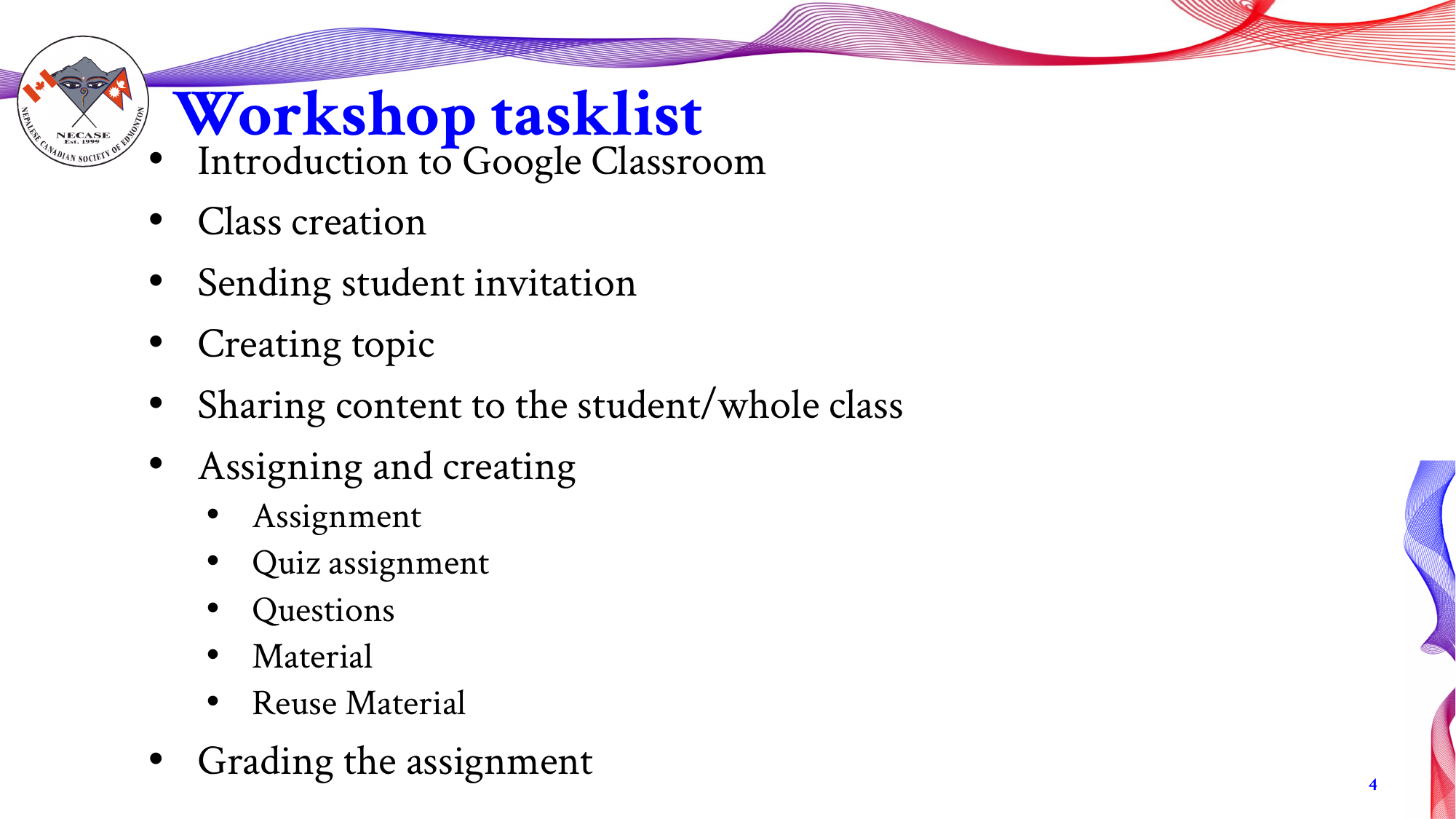

# Workshop tasklist
Introduction to Google Classroom
Class creation
Sending student invitation
Creating topic
Sharing content to the student/whole class
Assigning and creating
Assignment
Quiz assignment
Questions
Material
Reuse Material
Grading the assignment

4